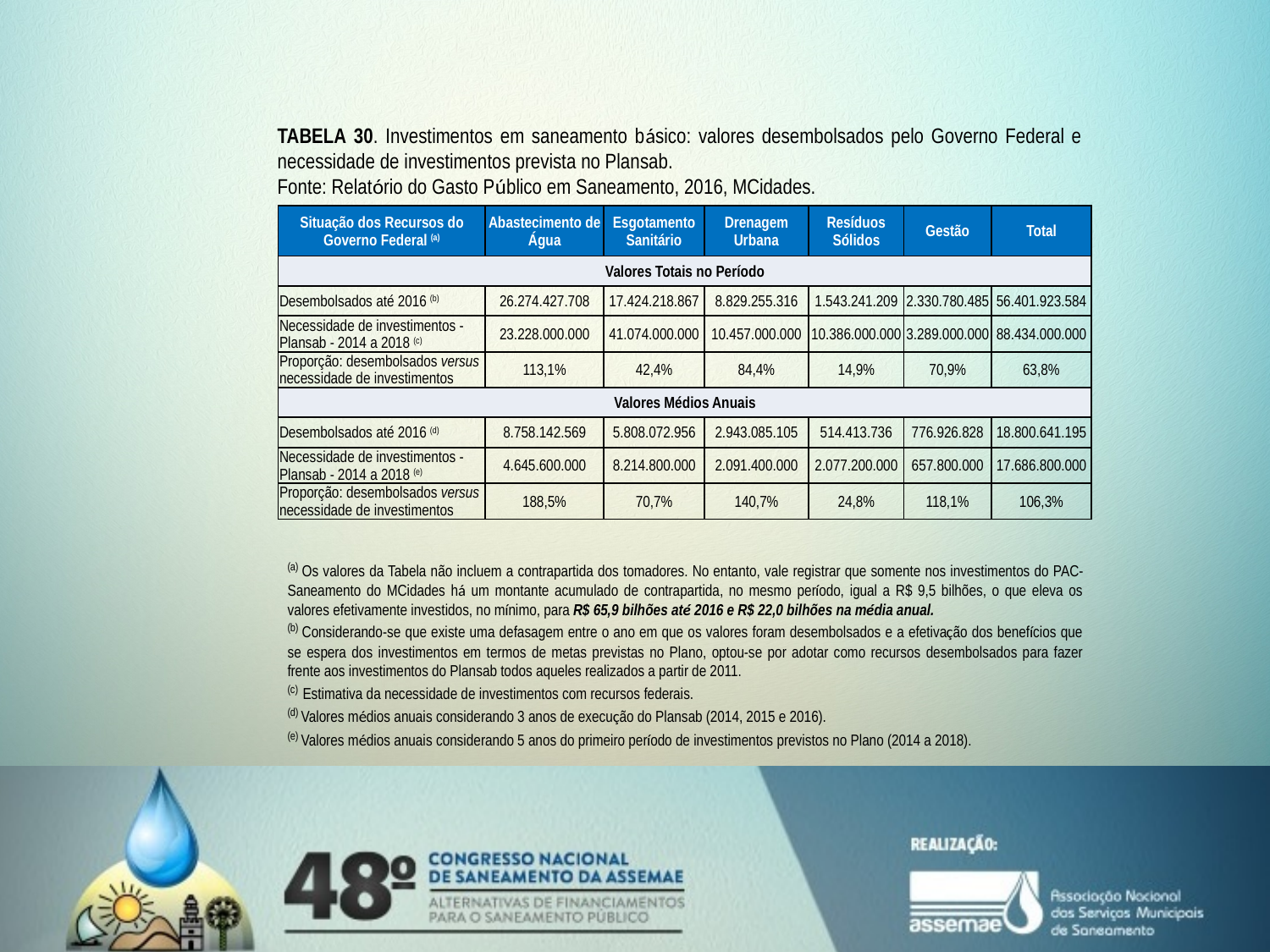

TABELA 30. Investimentos em saneamento básico: valores desembolsados pelo Governo Federal e necessidade de investimentos prevista no Plansab.
Fonte: Relatório do Gasto Público em Saneamento, 2016, MCidades.
| Situação dos Recursos do Governo Federal (a) | Abastecimento de Água | Esgotamento Sanitário | Drenagem Urbana | Resíduos Sólidos | Gestão | Total |
| --- | --- | --- | --- | --- | --- | --- |
| Valores Totais no Período |  |  |  |  |  |  |
| Desembolsados até 2016 (b) | 26.274.427.708 | 17.424.218.867 | 8.829.255.316 | 1.543.241.209 | 2.330.780.485 | 56.401.923.584 |
| Necessidade de investimentos - Plansab - 2014 a 2018 (c) | 23.228.000.000 | 41.074.000.000 | 10.457.000.000 | 10.386.000.000 | 3.289.000.000 | 88.434.000.000 |
| Proporção: desembolsados versus necessidade de investimentos | 113,1% | 42,4% | 84,4% | 14,9% | 70,9% | 63,8% |
| Valores Médios Anuais |  |  |  |  |  |  |
| Desembolsados até 2016 (d) | 8.758.142.569 | 5.808.072.956 | 2.943.085.105 | 514.413.736 | 776.926.828 | 18.800.641.195 |
| Necessidade de investimentos - Plansab - 2014 a 2018 (e) | 4.645.600.000 | 8.214.800.000 | 2.091.400.000 | 2.077.200.000 | 657.800.000 | 17.686.800.000 |
| Proporção: desembolsados versus necessidade de investimentos | 188,5% | 70,7% | 140,7% | 24,8% | 118,1% | 106,3% |
(a) Os valores da Tabela não incluem a contrapartida dos tomadores. No entanto, vale registrar que somente nos investimentos do PAC-Saneamento do MCidades há um montante acumulado de contrapartida, no mesmo período, igual a R$ 9,5 bilhões, o que eleva os valores efetivamente investidos, no mínimo, para R$ 65,9 bilhões até 2016 e R$ 22,0 bilhões na média anual.
(b) Considerando-se que existe uma defasagem entre o ano em que os valores foram desembolsados e a efetivação dos benefícios que se espera dos investimentos em termos de metas previstas no Plano, optou-se por adotar como recursos desembolsados para fazer frente aos investimentos do Plansab todos aqueles realizados a partir de 2011.
(c) Estimativa da necessidade de investimentos com recursos federais.
(d) Valores médios anuais considerando 3 anos de execução do Plansab (2014, 2015 e 2016).
(e) Valores médios anuais considerando 5 anos do primeiro período de investimentos previstos no Plano (2014 a 2018).